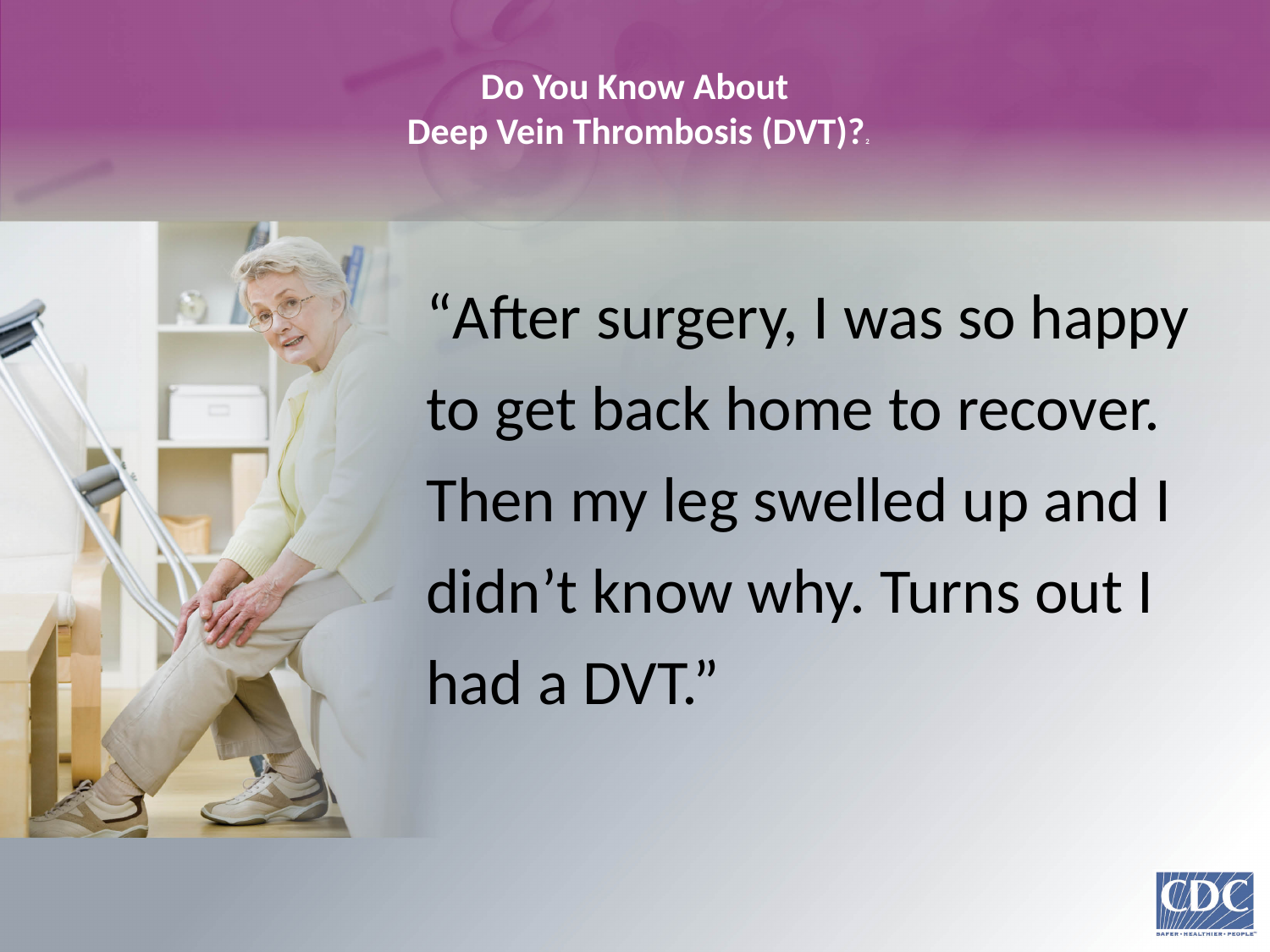

# Do You Know About Deep Vein Thrombosis (DVT)?2
“After surgery, I was so happy to get back home to recover. Then my leg swelled up and I didn’t know why. Turns out I had a DVT.”